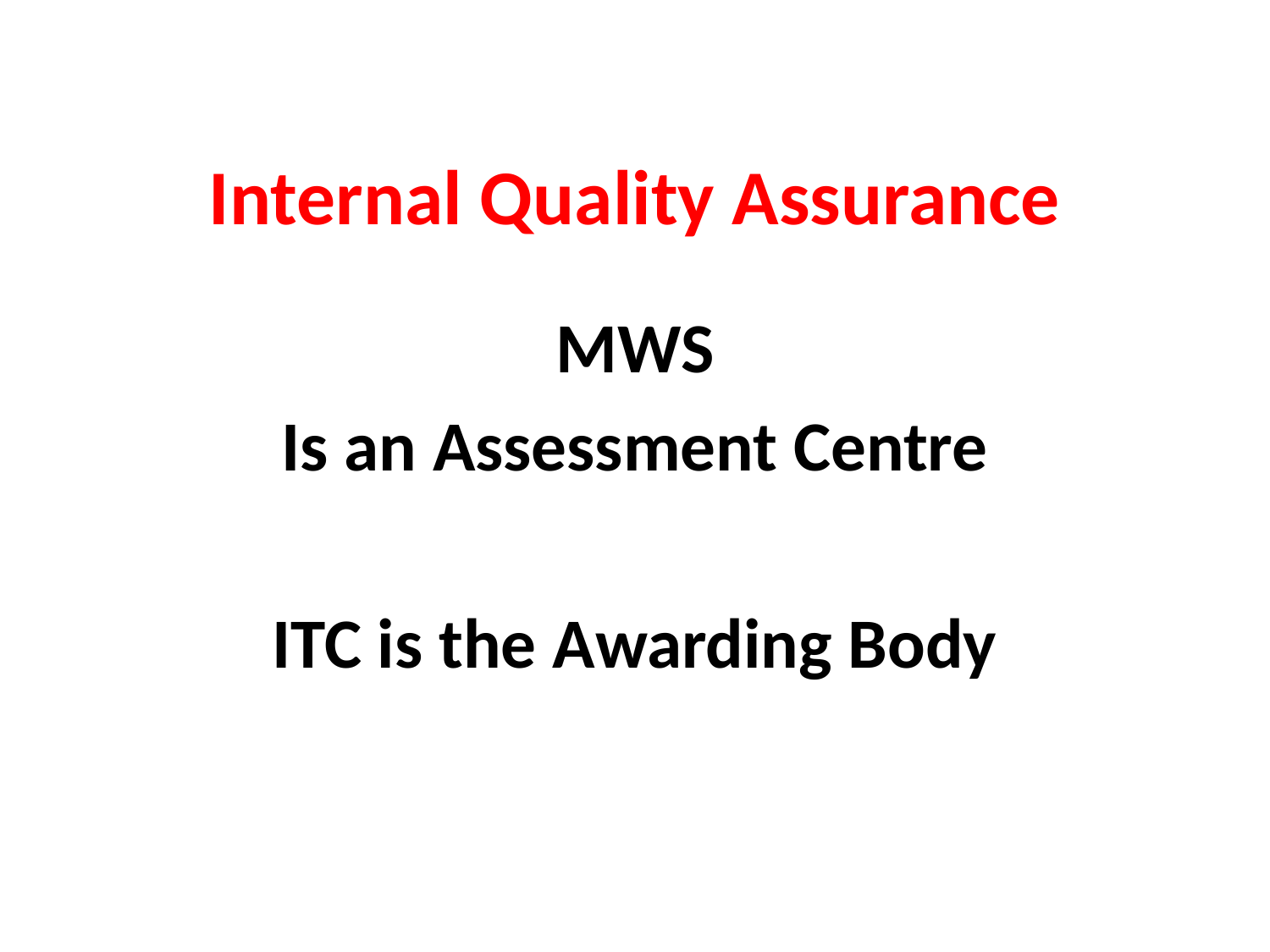

# Internal Quality Assurance
MWS
Is an Assessment Centre

ITC is the Awarding Body